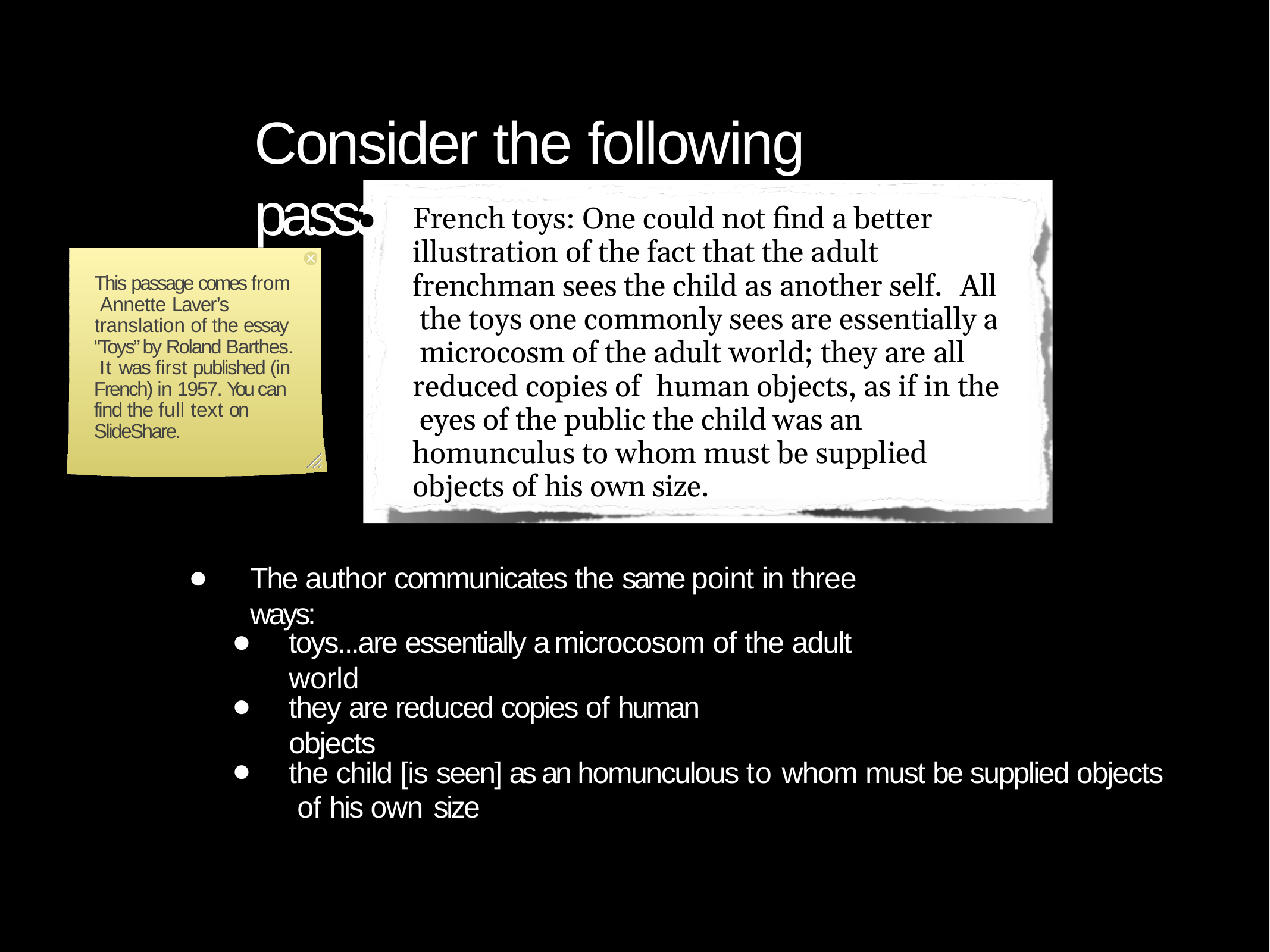

# Consider the following passage:

•
French toys: One could not find a better  illustration of the fact that the adult  frenchman sees the child as another self.	All  the toys one commonly sees are essentially a  microcosm of the adult world; they are all  reduced copies of	human objects, as if in the  eyes of the public the child was an  homunculus to whom must be supplied  objects of his own size.

This passage comes from  Annette Laver’s
translation of the essay  “Toys” by Roland Barthes.  It was first published (in  French) in 1957. You can  find the full text on  SlideShare.
•
The author communicates the same point in three ways:
•
•
•
toys...are essentially a microcosom of the adult world
they are reduced copies of human objects
the child [is seen] as an homunculous to whom must be supplied objects  of his own size